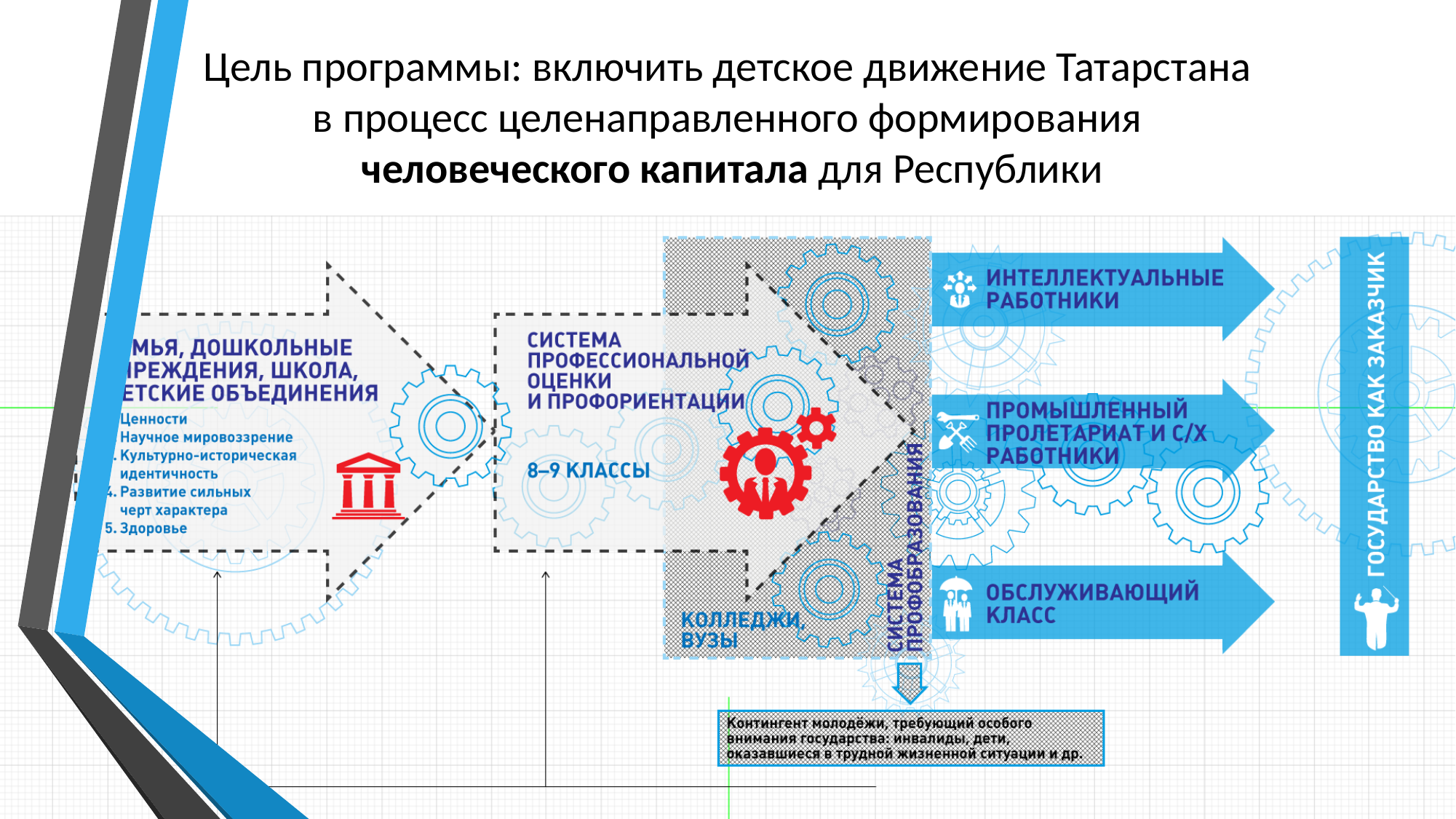

# Цель программы: включить детское движение Татарстана в процесс целенаправленного формирования человеческого капитала для Республики